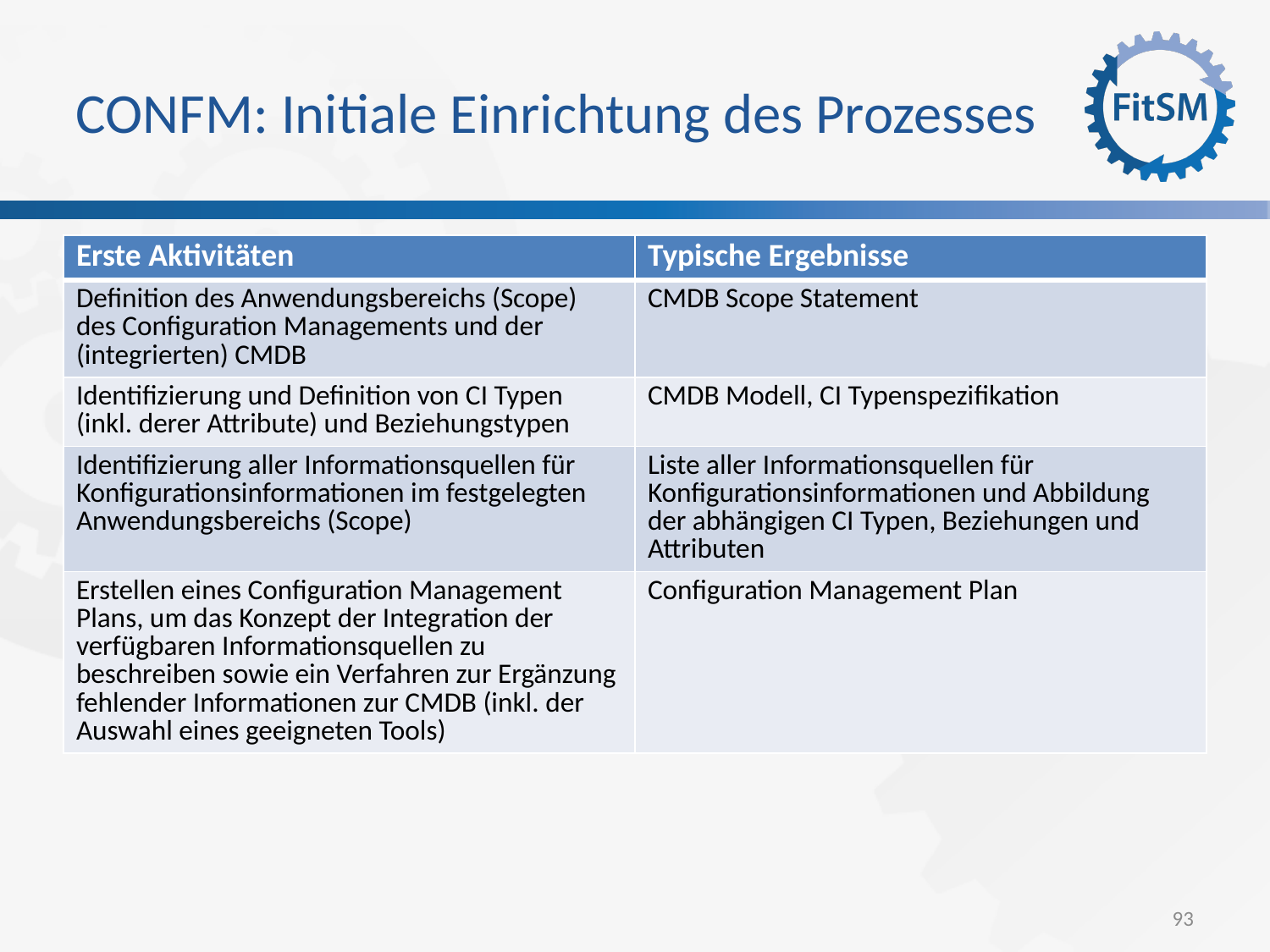

CONFM: Initiale Einrichtung des Prozesses
| Erste Aktivitäten | Typische Ergebnisse |
| --- | --- |
| Definition des Anwendungsbereichs (Scope) des Configuration Managements und der (integrierten) CMDB | CMDB Scope Statement |
| Identifizierung und Definition von CI Typen (inkl. derer Attribute) und Beziehungstypen | CMDB Modell, CI Typenspezifikation |
| Identifizierung aller Informationsquellen für Konfigurationsinformationen im festgelegten Anwendungsbereichs (Scope) | Liste aller Informationsquellen für Konfigurationsinformationen und Abbildung der abhängigen CI Typen, Beziehungen und Attributen |
| Erstellen eines Configuration Management Plans, um das Konzept der Integration der verfügbaren Informationsquellen zu beschreiben sowie ein Verfahren zur Ergänzung fehlender Informationen zur CMDB (inkl. der Auswahl eines geeigneten Tools) | Configuration Management Plan |
93